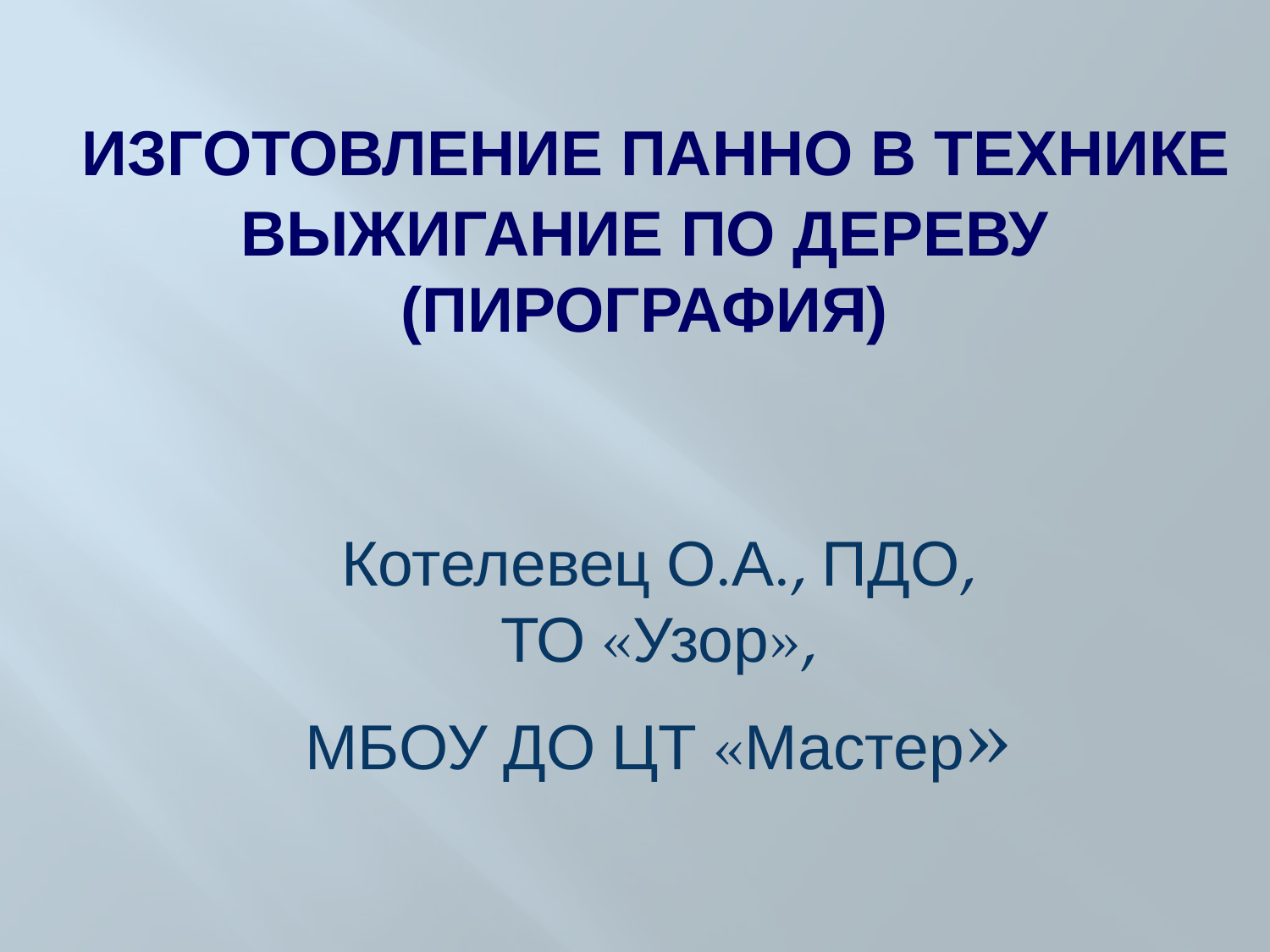

# Изготовление панно в технике выжигание по дереву (пирография)
Котелевец О.А., ПДО,
ТО «Узор»,
МБОУ ДО ЦТ «Мастер»